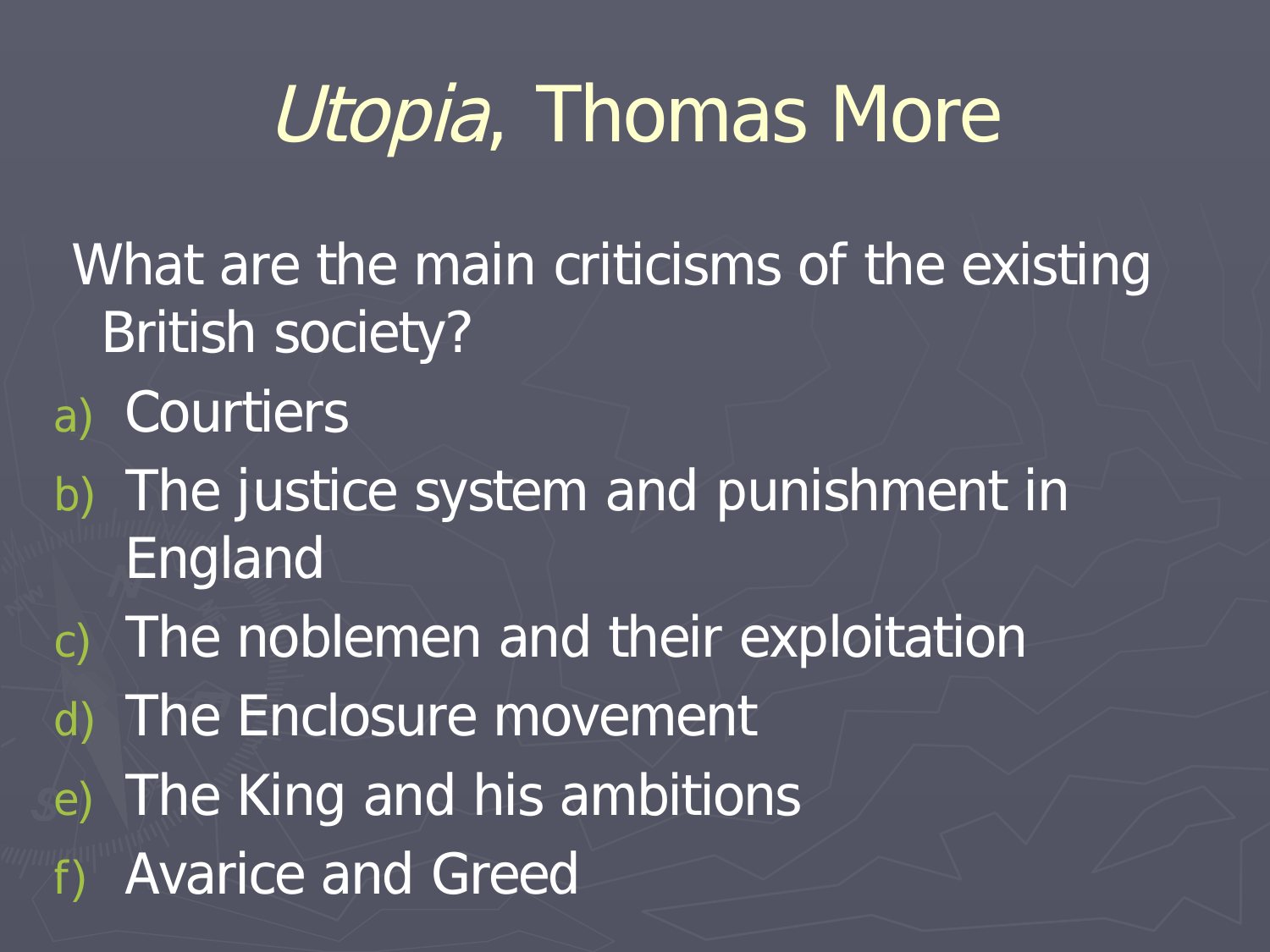

# Utopia, Thomas More
 What are the main criticisms of the existing British society?
Courtiers
The justice system and punishment in England
The noblemen and their exploitation
The Enclosure movement
The King and his ambitions
Avarice and Greed